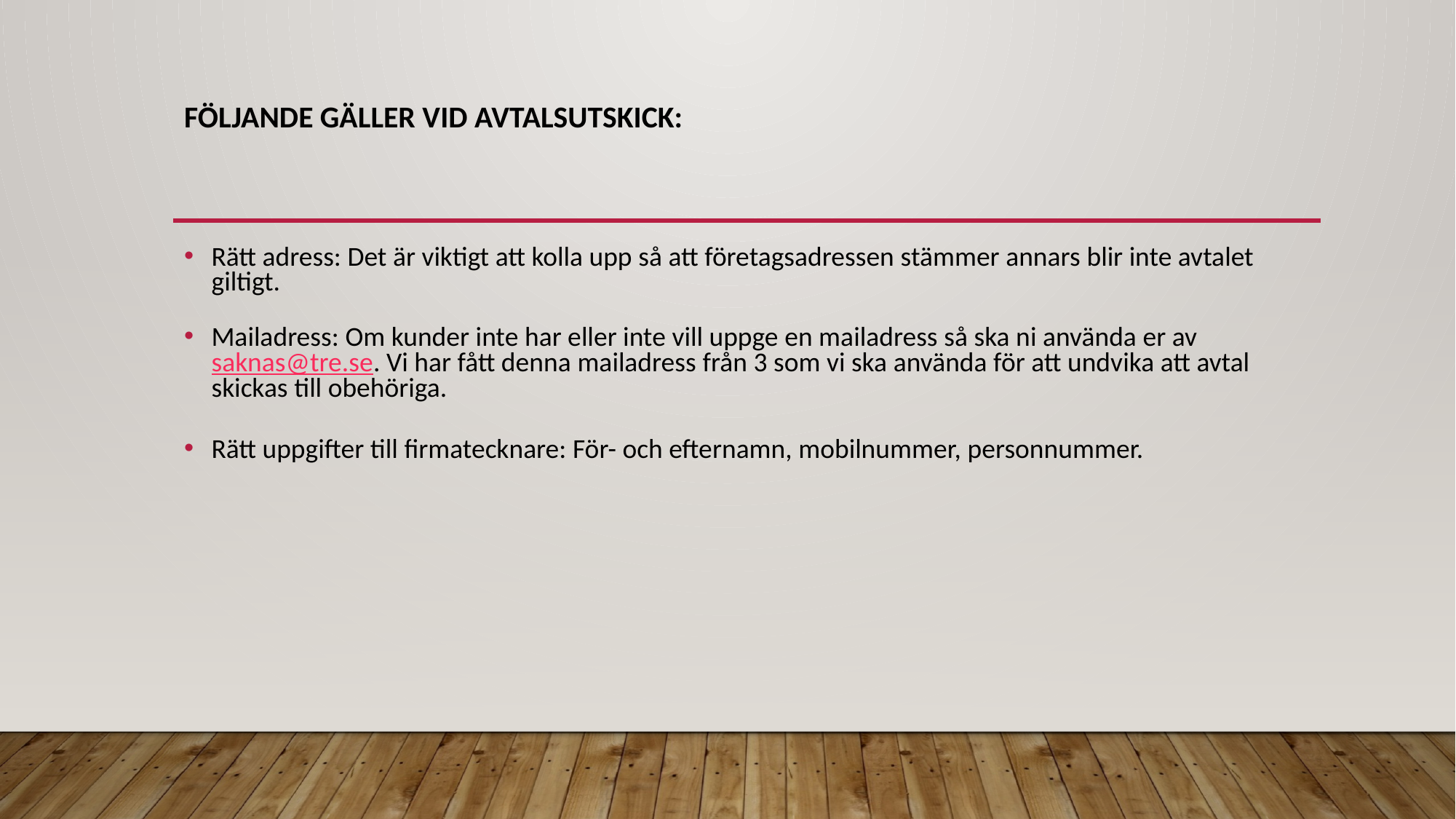

# Följande gäller vid avtalsutskick:
Rätt adress: Det är viktigt att kolla upp så att företagsadressen stämmer annars blir inte avtalet giltigt.
Mailadress: Om kunder inte har eller inte vill uppge en mailadress så ska ni använda er av saknas@tre.se. Vi har fått denna mailadress från 3 som vi ska använda för att undvika att avtal skickas till obehöriga.
Rätt uppgifter till firmatecknare: För- och efternamn, mobilnummer, personnummer.